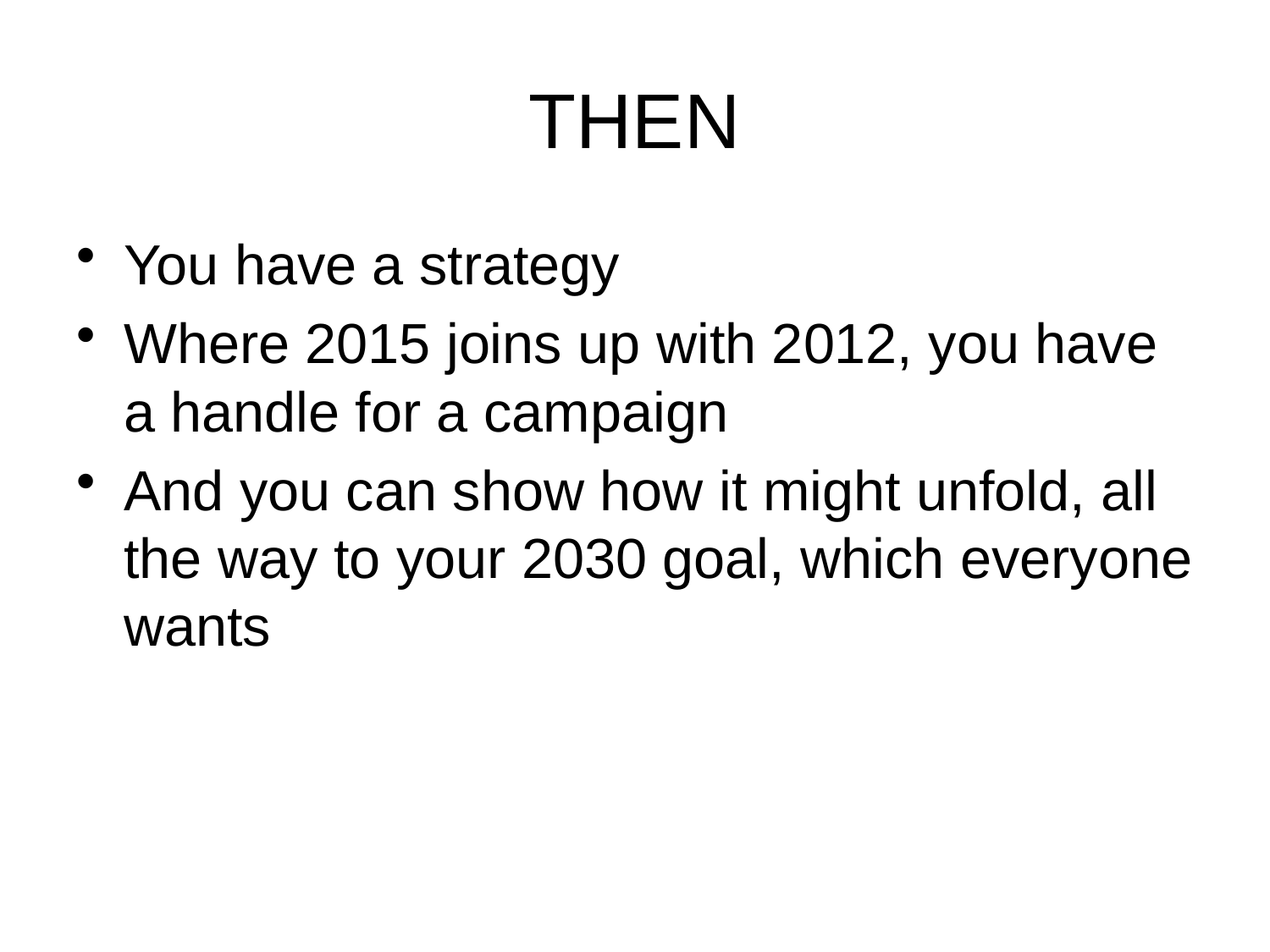

# THEN
You have a strategy
Where 2015 joins up with 2012, you have a handle for a campaign
And you can show how it might unfold, all the way to your 2030 goal, which everyone wants